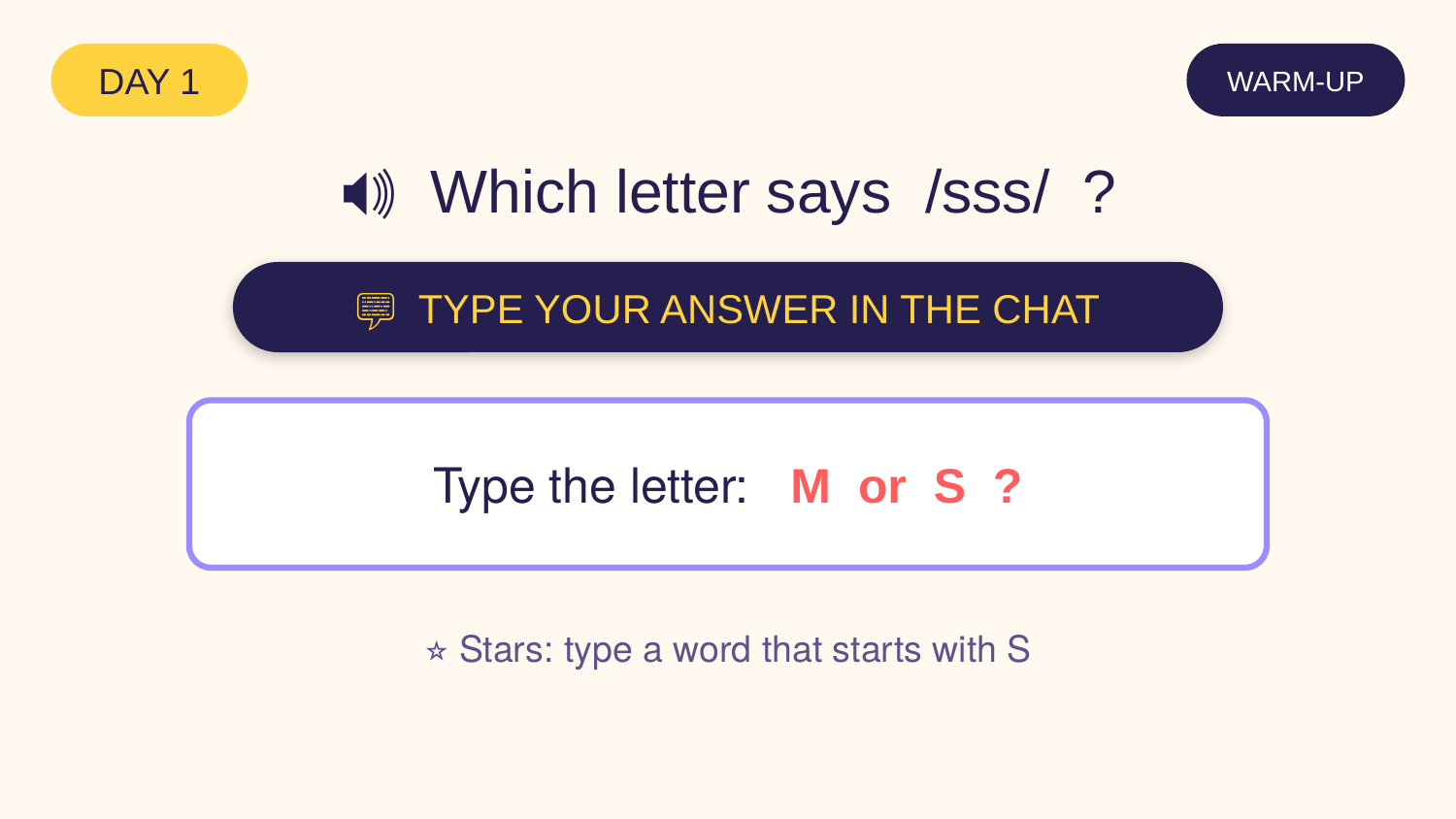

DAY 1

WARM-UP
🔊  Which letter says  /sss/  ?

💬  TYPE YOUR ANSWER IN THE CHAT

Type the letter:   M  or  S  ?
⭐ Stars: type a word that starts with S